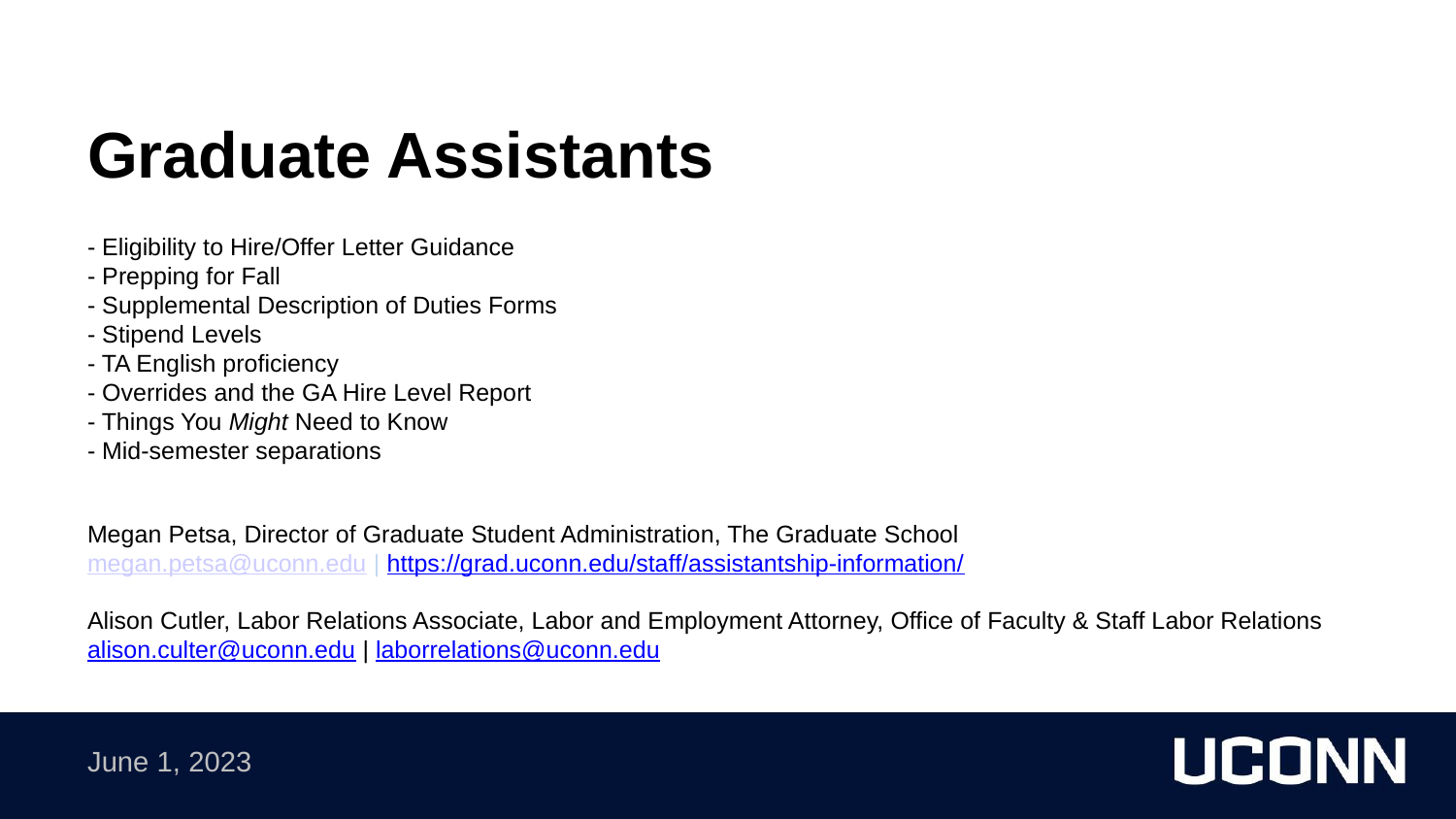

Graduate Assistants
- Eligibility to Hire/Offer Letter Guidance
- Prepping for Fall
- Supplemental Description of Duties Forms
- Stipend Levels
- TA English proficiency
- Overrides and the GA Hire Level Report
- Things You Might Need to Know
- Mid-semester separations

Megan Petsa, Director of Graduate Student Administration, The Graduate School
megan.petsa@uconn.edu | https://grad.uconn.edu/staff/assistantship-information/

Alison Cutler, Labor Relations Associate, Labor and Employment Attorney, Office of Faculty & Staff Labor Relations
alison.culter@uconn.edu | laborrelations@uconn.edu

June 1, 2023